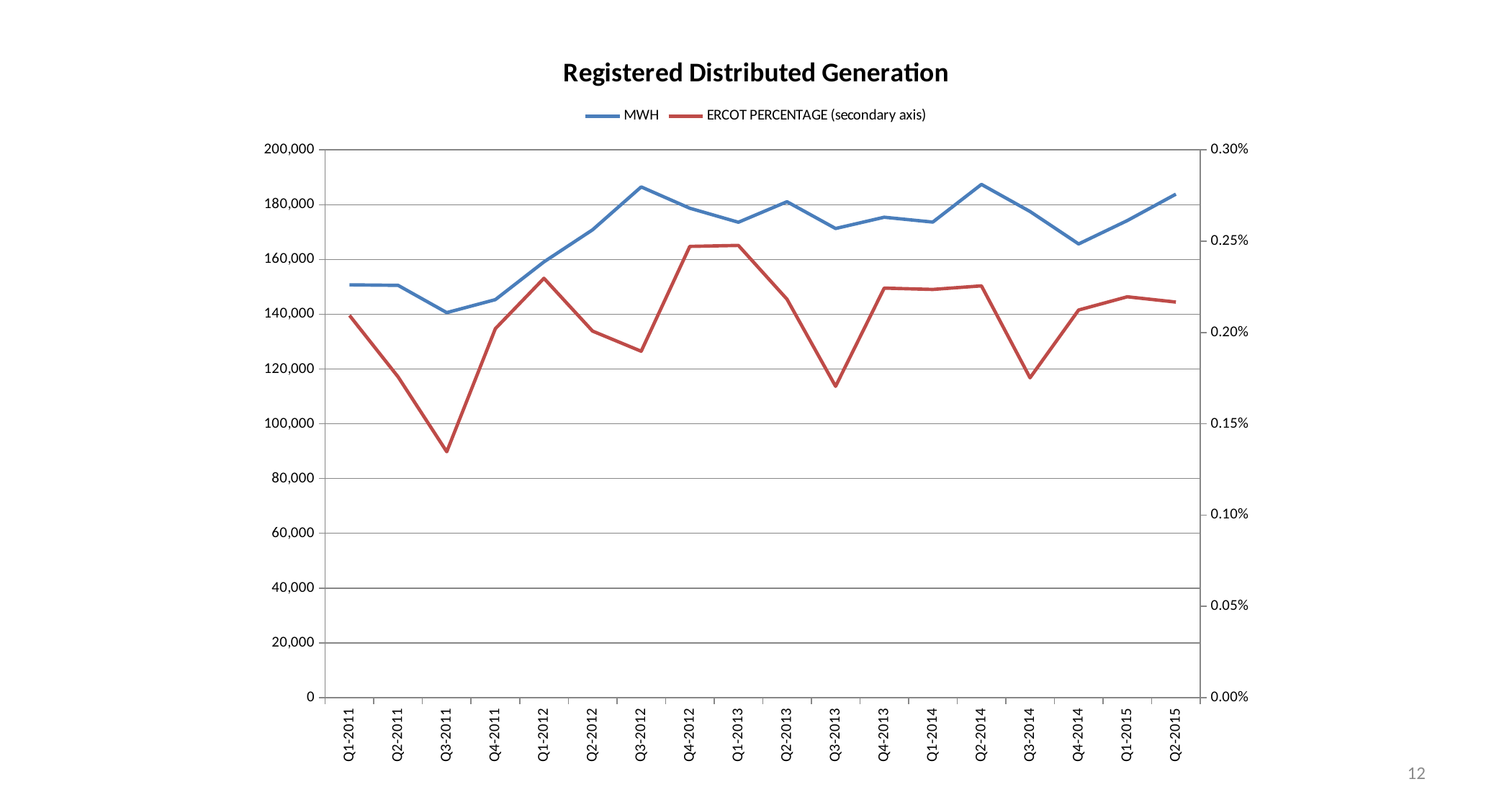

### Chart: Registered Distributed Generation

| Category | MWH | ERCOT PERCENTAGE (secondary axis) |
|---|---|---|
| Q1-2011 | 150734.17244 | 0.0020936184 |
| Q2-2011 | 150540.45699 | 0.0017568956 |
| Q3-2011 | 140592.82952 | 0.0013468062 |
| Q4-2011 | 145338.18975 | 0.0020209266 |
| Q1-2012 | 159120.53624 | 0.0022969535 |
| Q2-2012 | 170834.83952 | 0.0020077052 |
| Q3-2012 | 186493.22496 | 0.0018971696 |
| Q4-2012 | 178715.15092 | 0.0024714999 |
| Q1-2013 | 173588.50217 | 0.0024768435 |
| Q2-2013 | 181077.48096 | 0.0021821904 |
| Q3-2013 | 171304.7329 | 0.0017052114 |
| Q4-2013 | 175411.3749 | 0.0022431308 |
| Q1-2014 | 173652.5633 | 0.0022357852 |
| Q2-2014 | 187405.74781 | 0.0022555225 |
| Q3-2014 | 177518.95039 | 0.0017518792 |
| Q4-2014 | 165667.61767 | 0.0021230607 |
| Q1-2015 | 174190.73716 | 0.0021956279 |
| Q2-2015 | 183841.14872 | 0.002166626 |
12